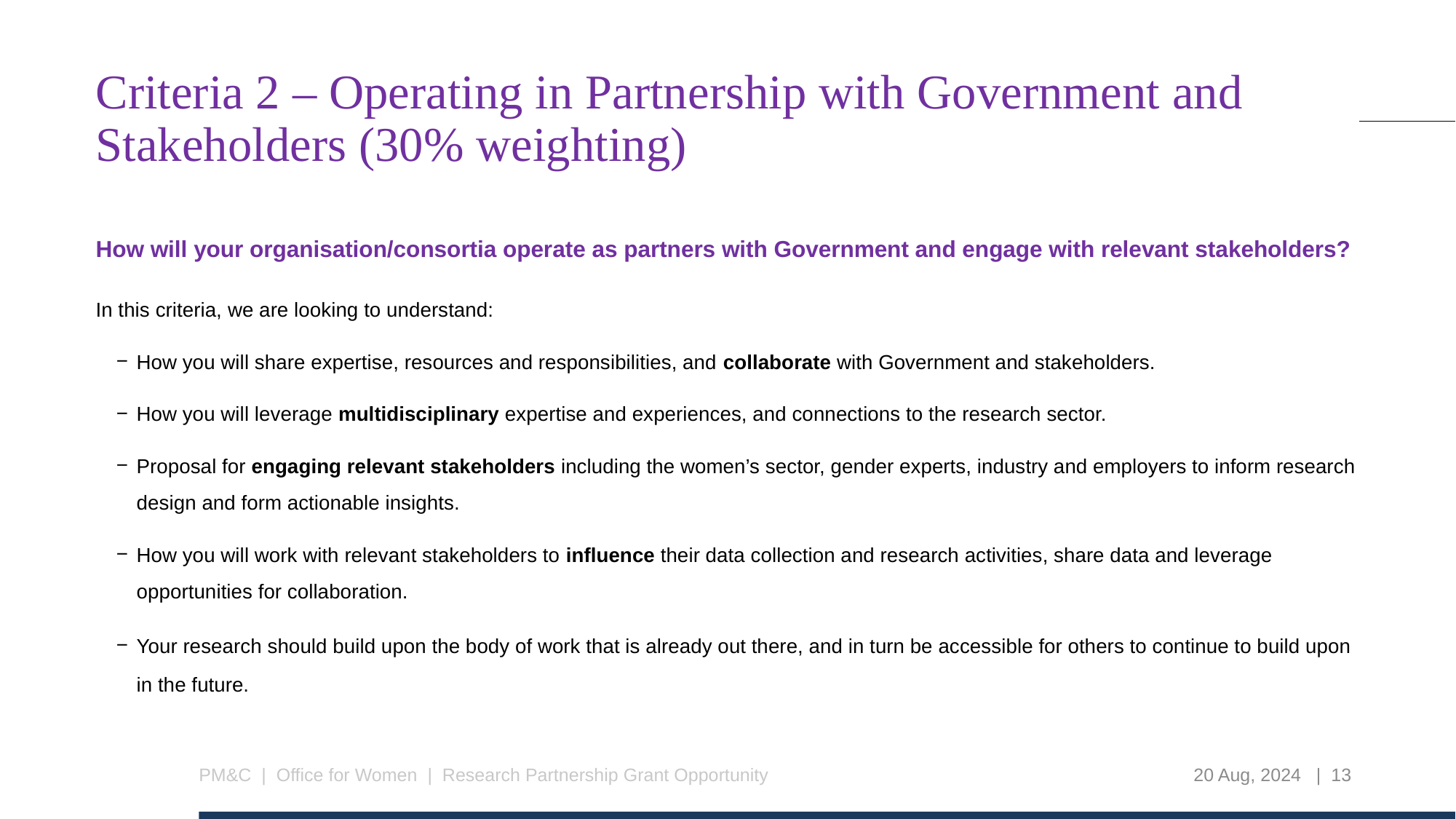

# Criteria 2 – Operating in Partnership with Government and Stakeholders (30% weighting)
How will your organisation/consortia operate as partners with Government and engage with relevant stakeholders?
In this criteria, we are looking to understand:
How you will share expertise, resources and responsibilities, and collaborate with Government and stakeholders.
How you will leverage multidisciplinary expertise and experiences, and connections to the research sector.
Proposal for engaging relevant stakeholders including the women’s sector, gender experts, industry and employers to inform research design and form actionable insights.
How you will work with relevant stakeholders to influence their data collection and research activities, share data and leverage opportunities for collaboration.
Your research should build upon the body of work that is already out there, and in turn be accessible for others to continue to build upon in the future.
PM&C  |  Office for Women  |  Research Partnership Grant Opportunity
20 Aug, 2024
|  13